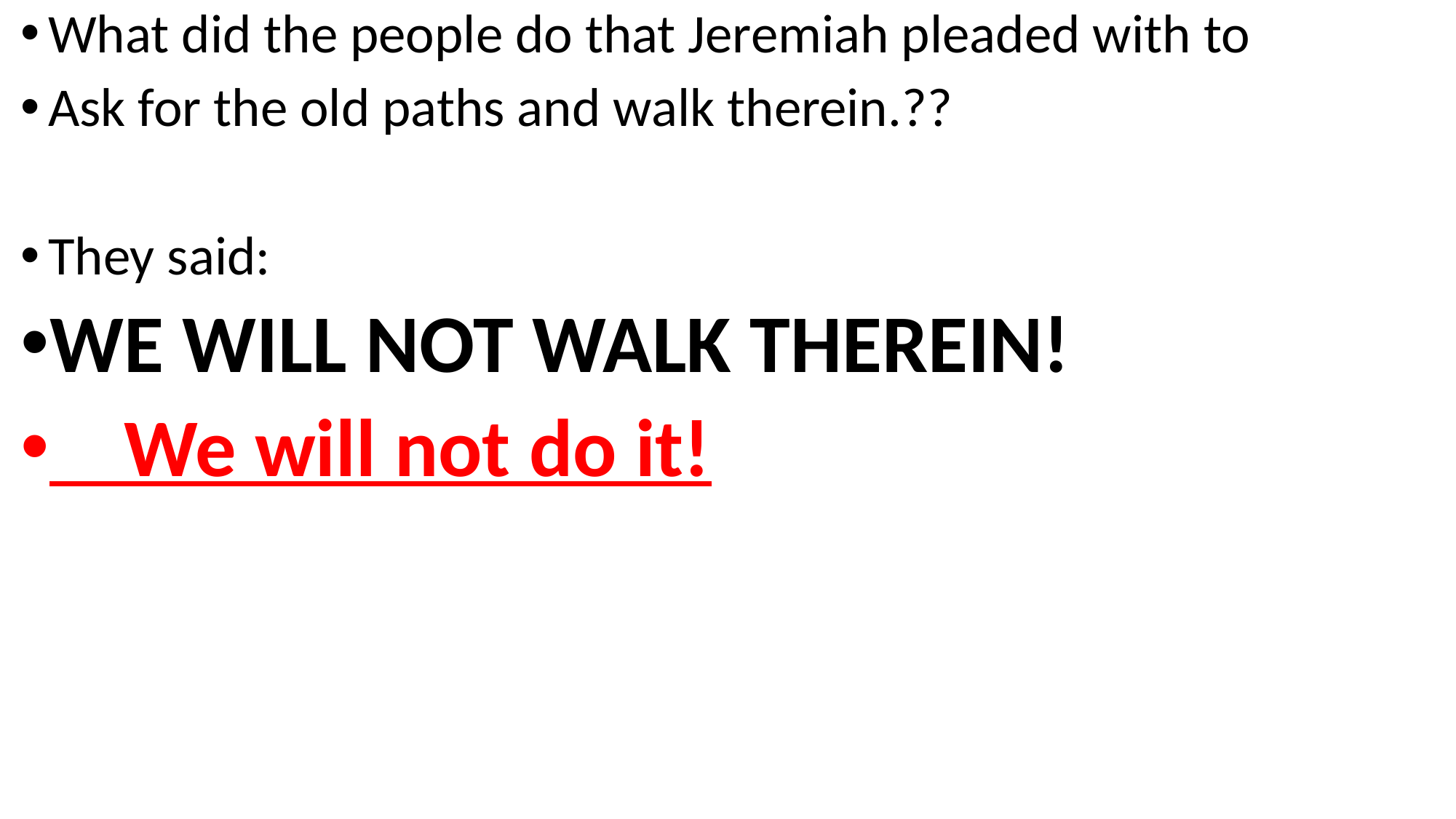

What did the people do that Jeremiah pleaded with to
Ask for the old paths and walk therein.??

They said:
WE WILL NOT WALK THEREIN!
    We will not do it!